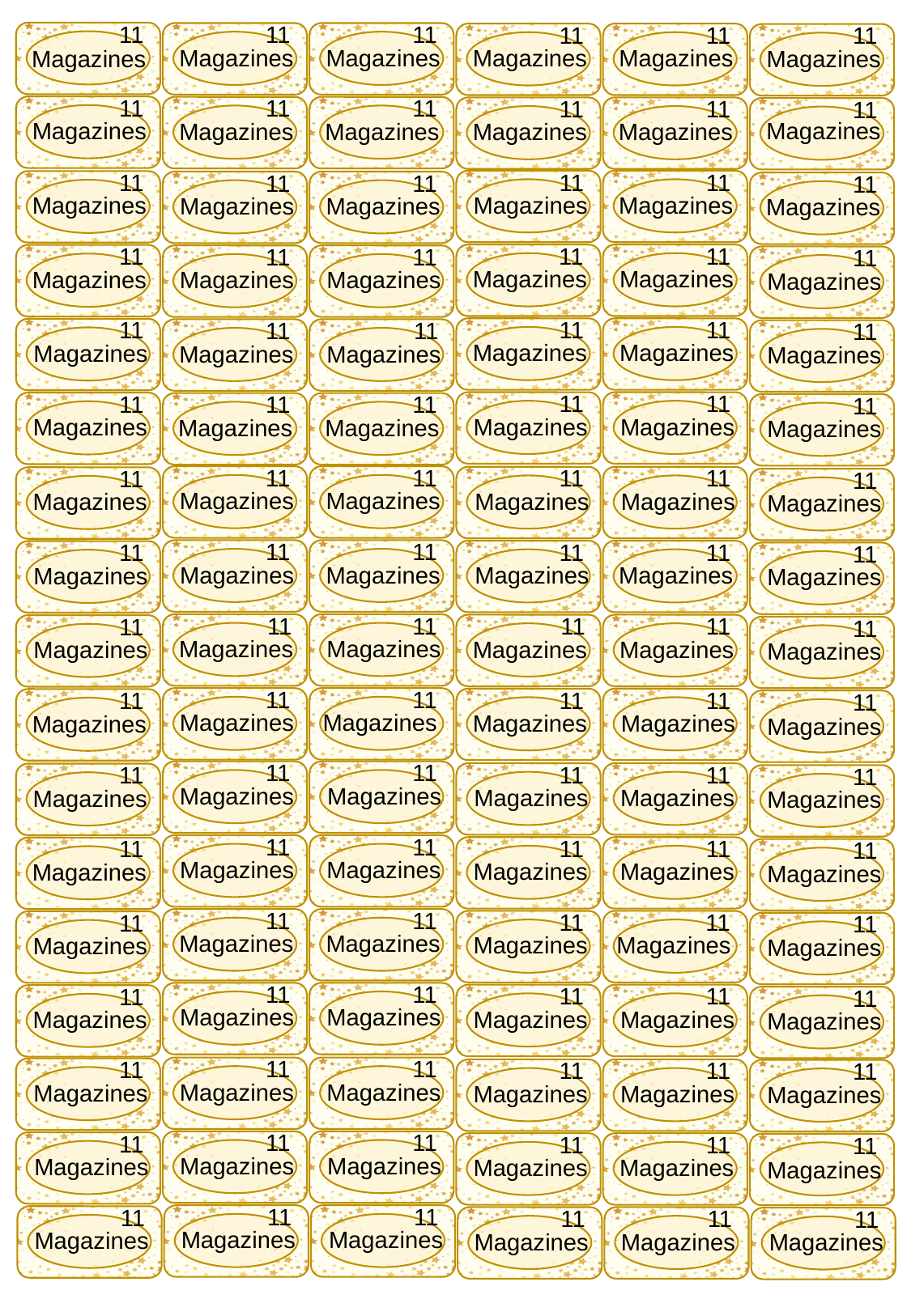

Magazines
11

Magazines
11

Magazines
11

Magazines
11

Magazines
11

Magazines
11

Magazines
11

Magazines
11

Magazines
11

Magazines
11

Magazines
11

Magazines
11

Magazines
11

Magazines
11

Magazines
11

Magazines
11

Magazines
11

Magazines
11

Magazines
11
11

Magazines
11

Magazines
11

Magazines
11

Magazines
11

Magazines

Magazines
11

Magazines
11

Magazines
11

Magazines
11

Magazines
11

Magazines
11

Magazines
11

Magazines
11

Magazines
11

Magazines
11

Magazines
11

Magazines
11

Magazines
11

Magazines
11

Magazines
11

Magazines
11

Magazines
11

Magazines
11

Magazines
11

Magazines
11

Magazines
11

Magazines
11

Magazines
11

Magazines
11

Magazines
11

Magazines
11

Magazines
11

Magazines
11

Magazines
11

Magazines
11

Magazines
11

Magazines
11

Magazines
11

Magazines
11

Magazines
11

Magazines
11

Magazines
11

Magazines
11

Magazines
11

Magazines
11

Magazines
11

Magazines
11

Magazines
11

Magazines
11

Magazines
11

Magazines
11

Magazines
11

Magazines
11

Magazines
11

Magazines
11

Magazines
11

Magazines
11

Magazines
11

Magazines
11

Magazines
11

Magazines
11

Magazines
11

Magazines
11

Magazines
11

Magazines
11

Magazines
11

Magazines
11

Magazines
11

Magazines
11

Magazines
11

Magazines
11

Magazines
11

Magazines
11

Magazines
11

Magazines
11

Magazines
11

Magazines
11

Magazines
11

Magazines
11

Magazines
11

Magazines
11

Magazines
11

Magazines
11